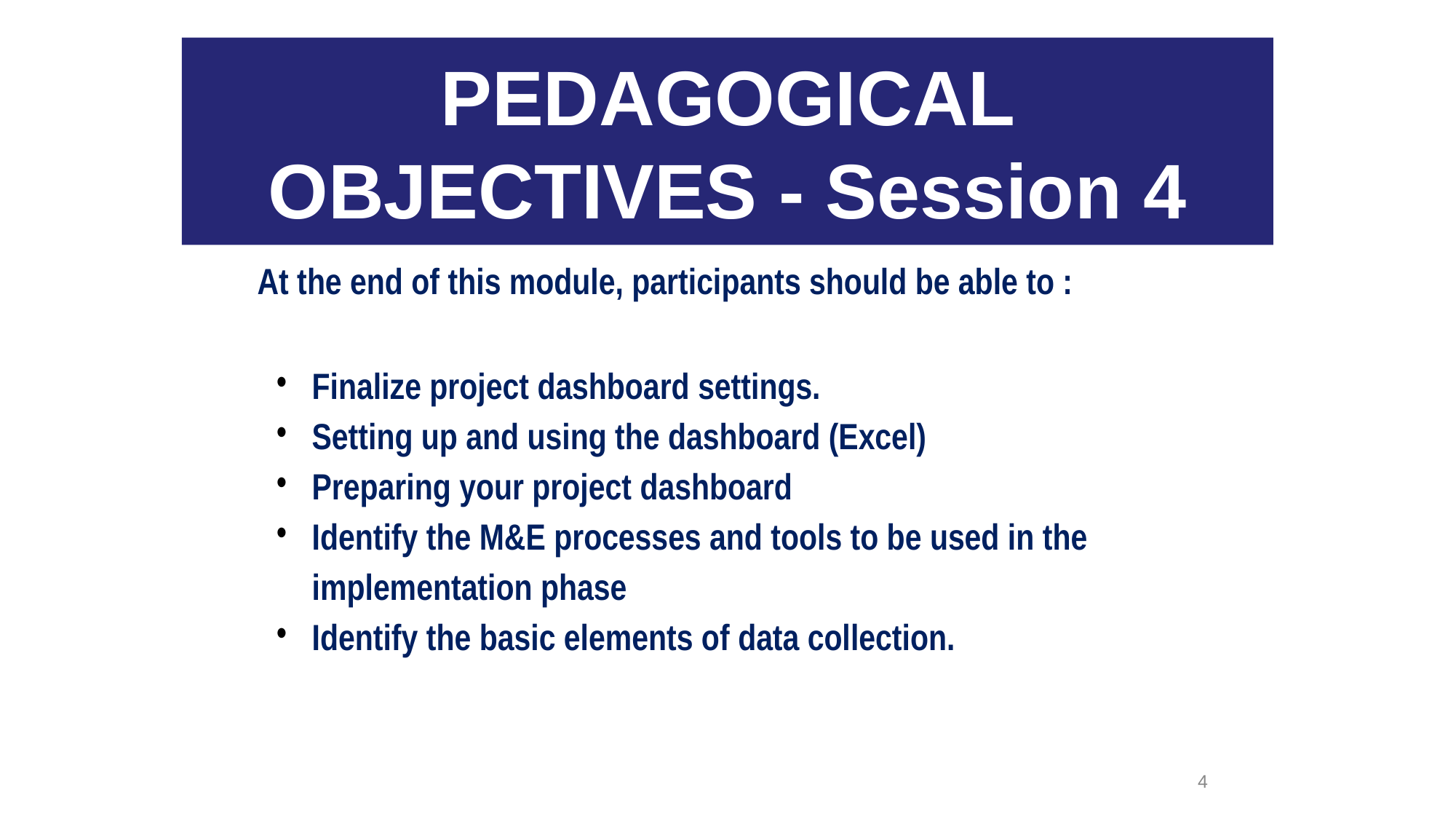

PEDAGOGICAL OBJECTIVES - Session 4

At the end of this module, participants should be able to :

Finalize project dashboard settings.
Setting up and using the dashboard (Excel)
Preparing your project dashboard
Identify the M&E processes and tools to be used in the implementation phase
Identify the basic elements of data collection.

4